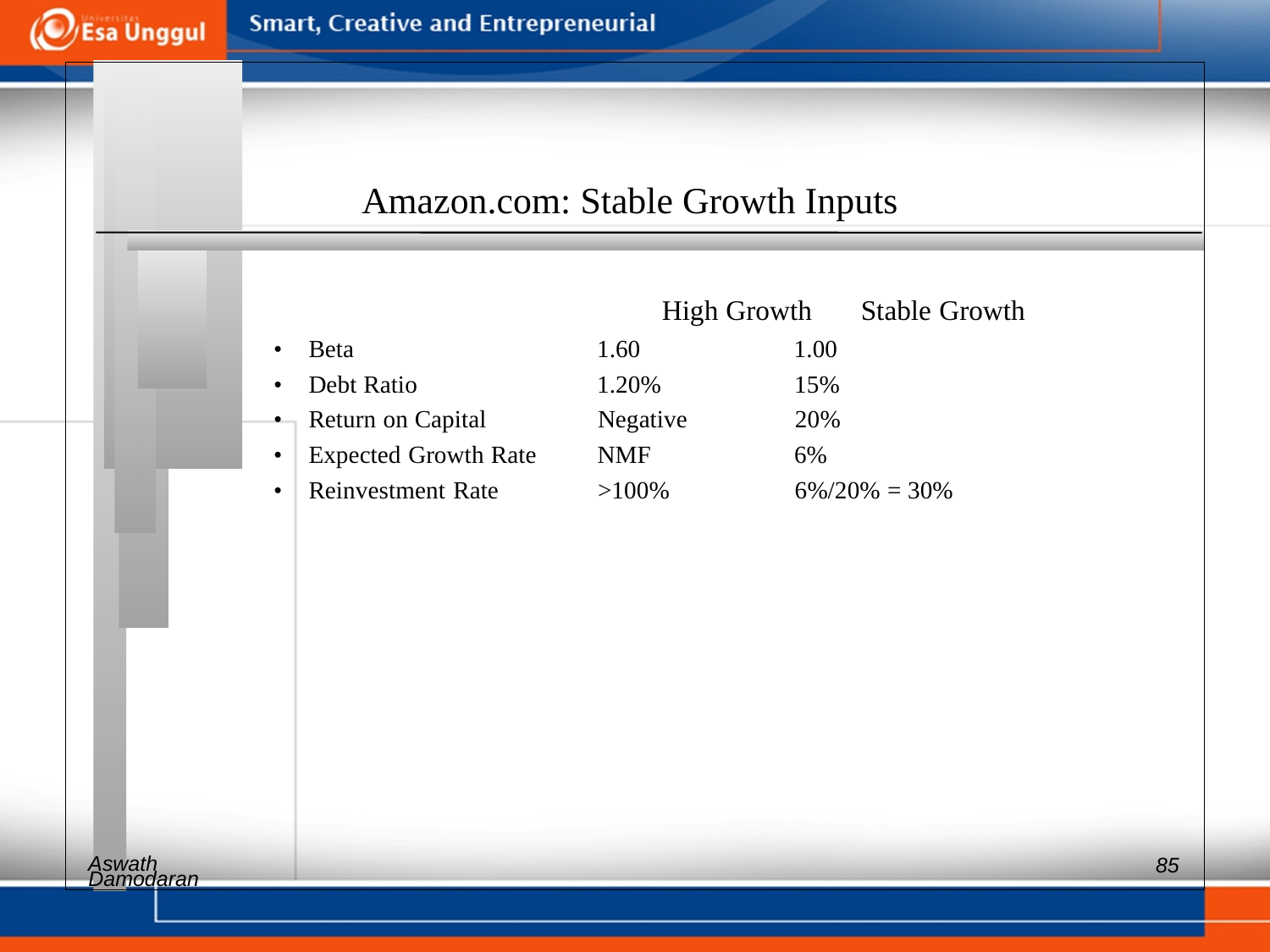

Amazon.com: Stable Growth Inputs
High Growth      Stable Growth
•    Beta                                       1.60                         1.00
•    Debt Ratio                             1.20%                     15%
•    Return on Capital                  Negative                 20%
•    Expected Growth Rate         NMF                       6%
•    Reinvestment Rate                >100%                    6%/20% = 30%
Aswath

85
Damodaran